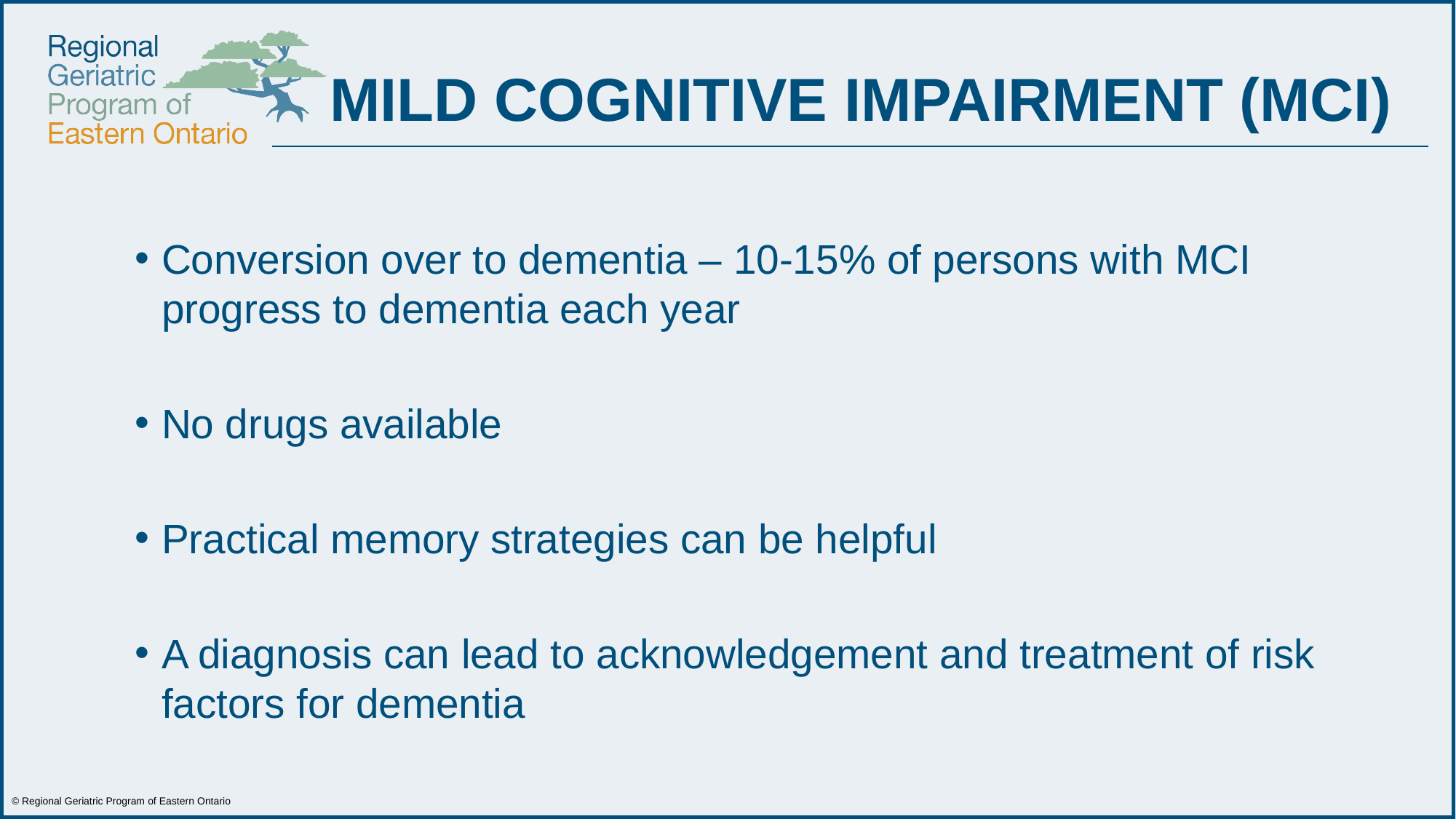

MILD COGNITIVE IMPAIRMENT (MCI)
Conversion over to dementia – 10-15% of persons with MCI progress to dementia each year

No drugs available

Practical memory strategies can be helpful

A diagnosis can lead to acknowledgement and treatment of risk factors for dementia